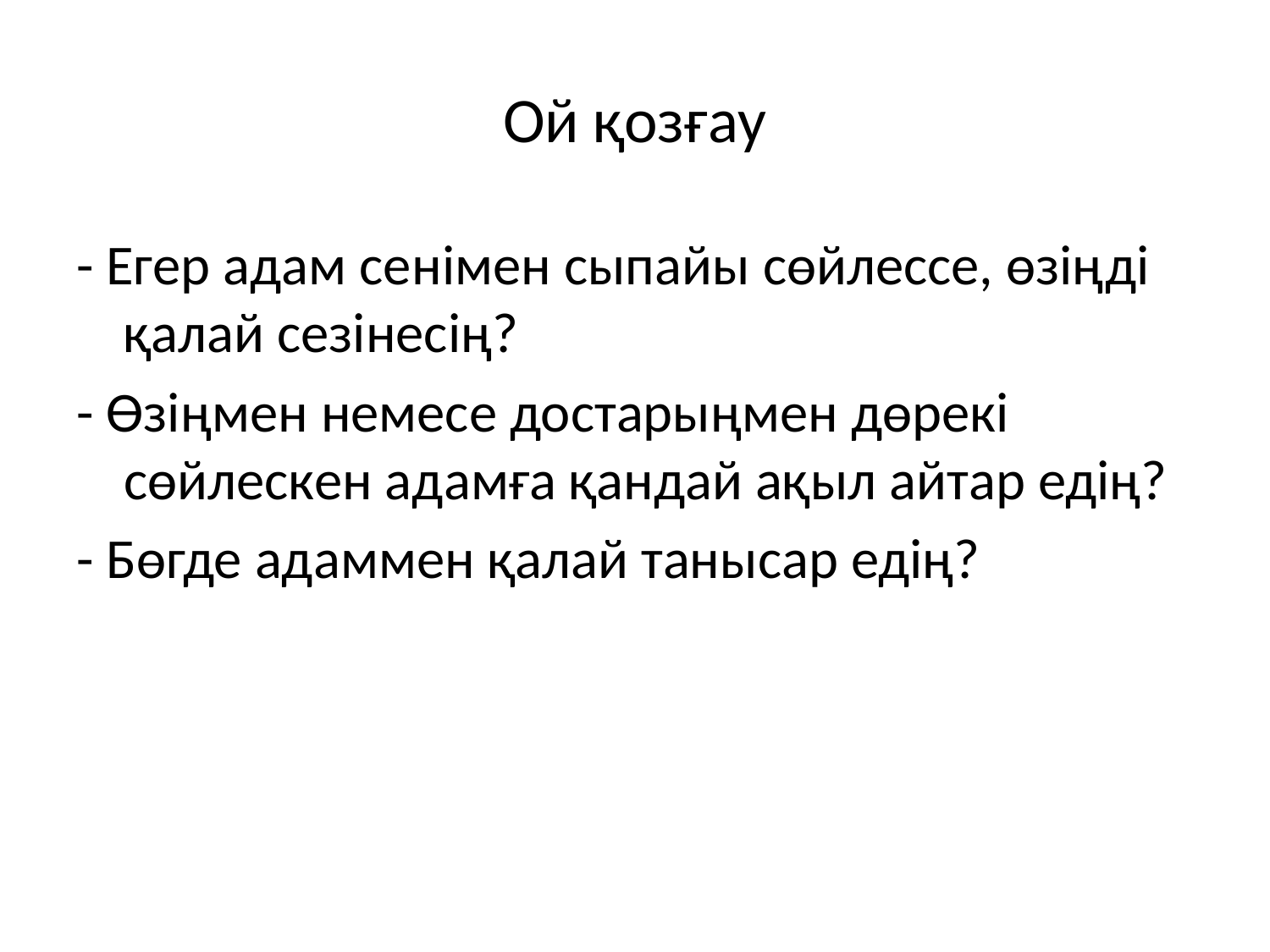

# Ой қозғау
- Егер адам сенімен сыпайы сөйлессе, өзіңді қалай сезінесің?
- Өзіңмен немесе достарыңмен дөрекі сөйлескен адамға қандай ақыл айтар едің?
- Бөгде адаммен қалай танысар едің?